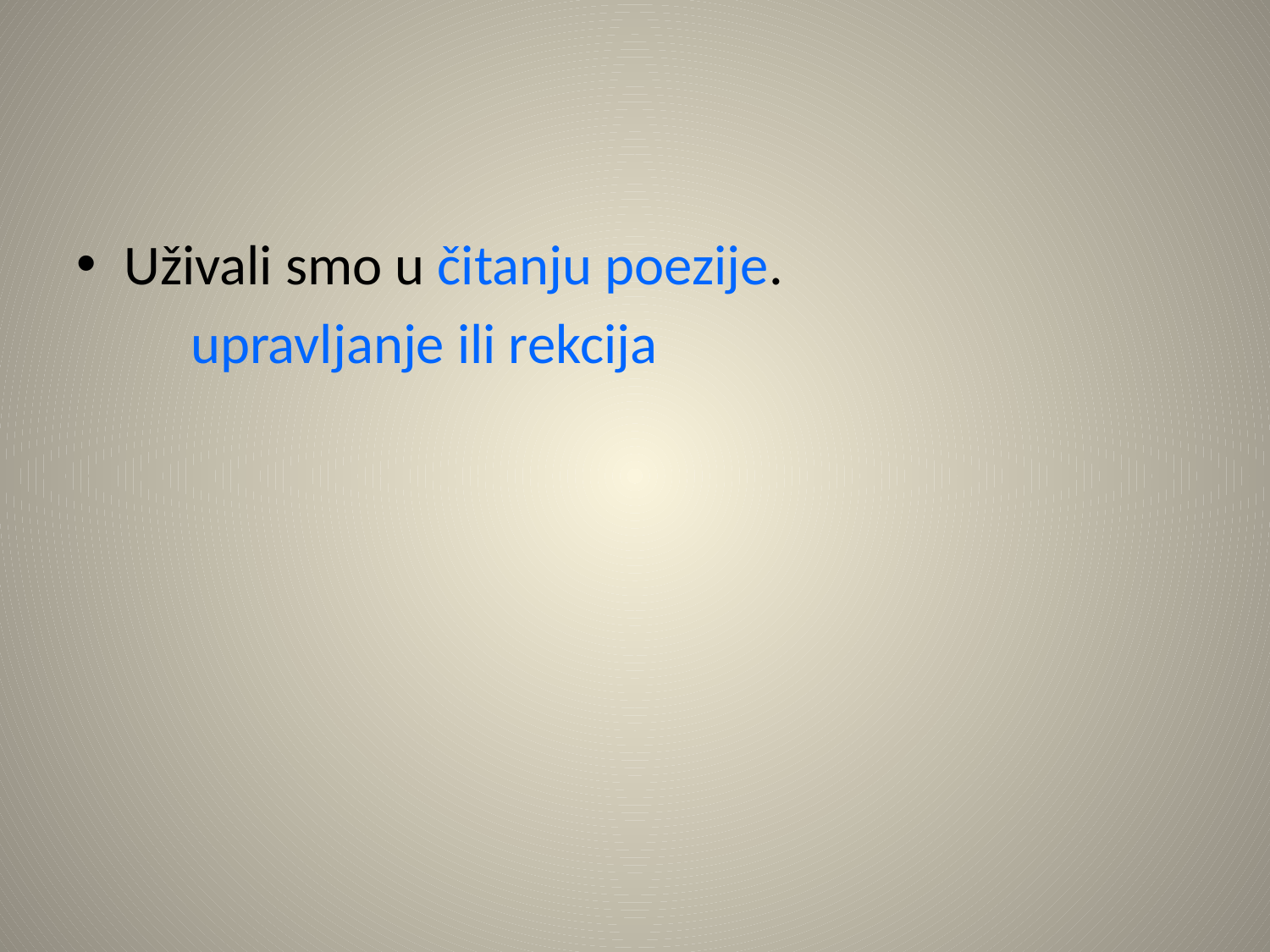

#
Uživali smo u čitanju poezije.
         upravljanje ili rekcija